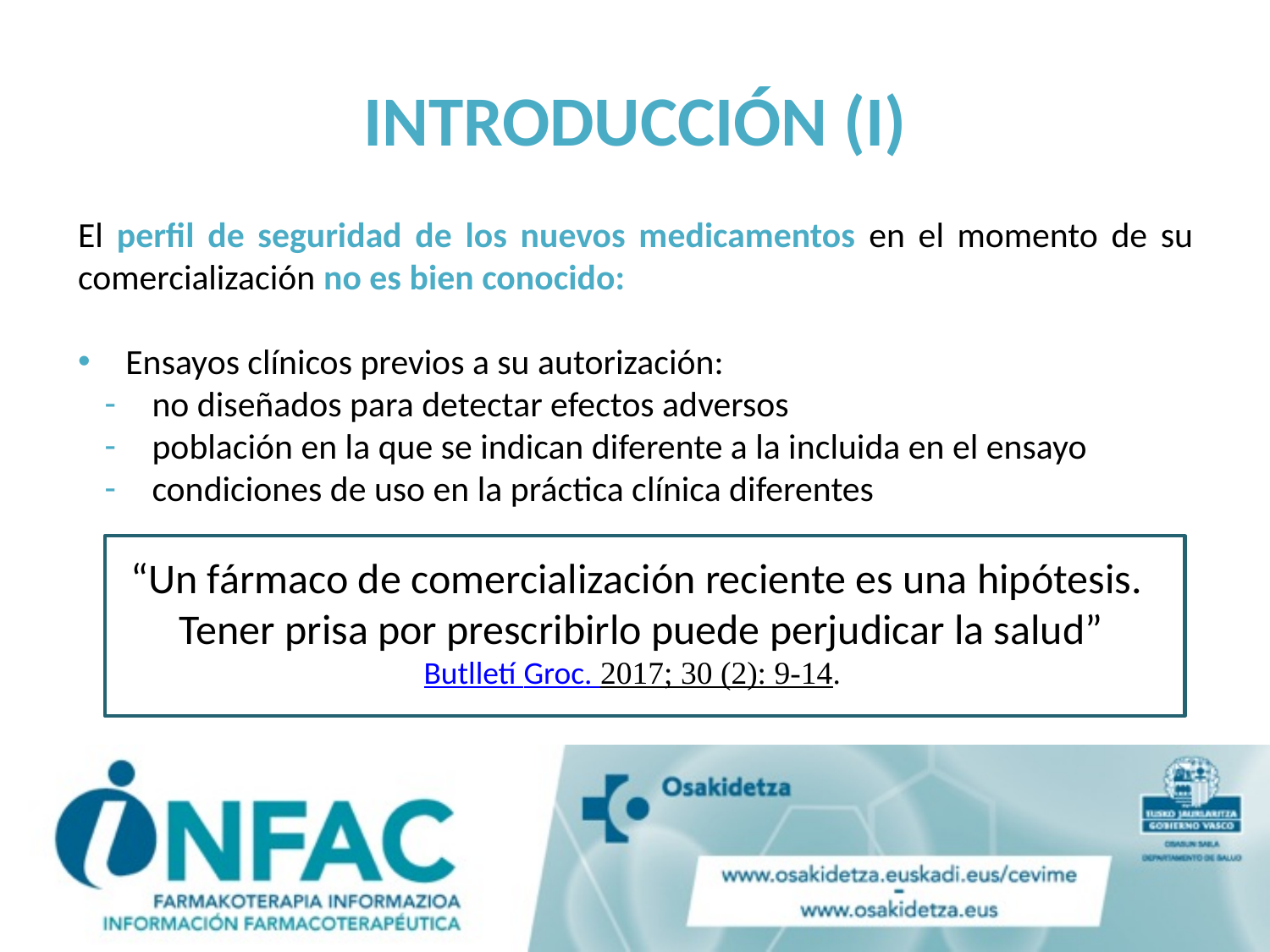

# INTRODUCCIÓN (I)
El perfil de seguridad de los nuevos medicamentos en el momento de su comercialización no es bien conocido:

Ensayos clínicos previos a su autorización:
no diseñados para detectar efectos adversos
población en la que se indican diferente a la incluida en el ensayo
condiciones de uso en la práctica clínica diferentes

“Un fármaco de comercialización reciente es una hipótesis.
 Tener prisa por prescribirlo puede perjudicar la salud”
Butlletí Groc. 2017; 30 (2): 9-14.